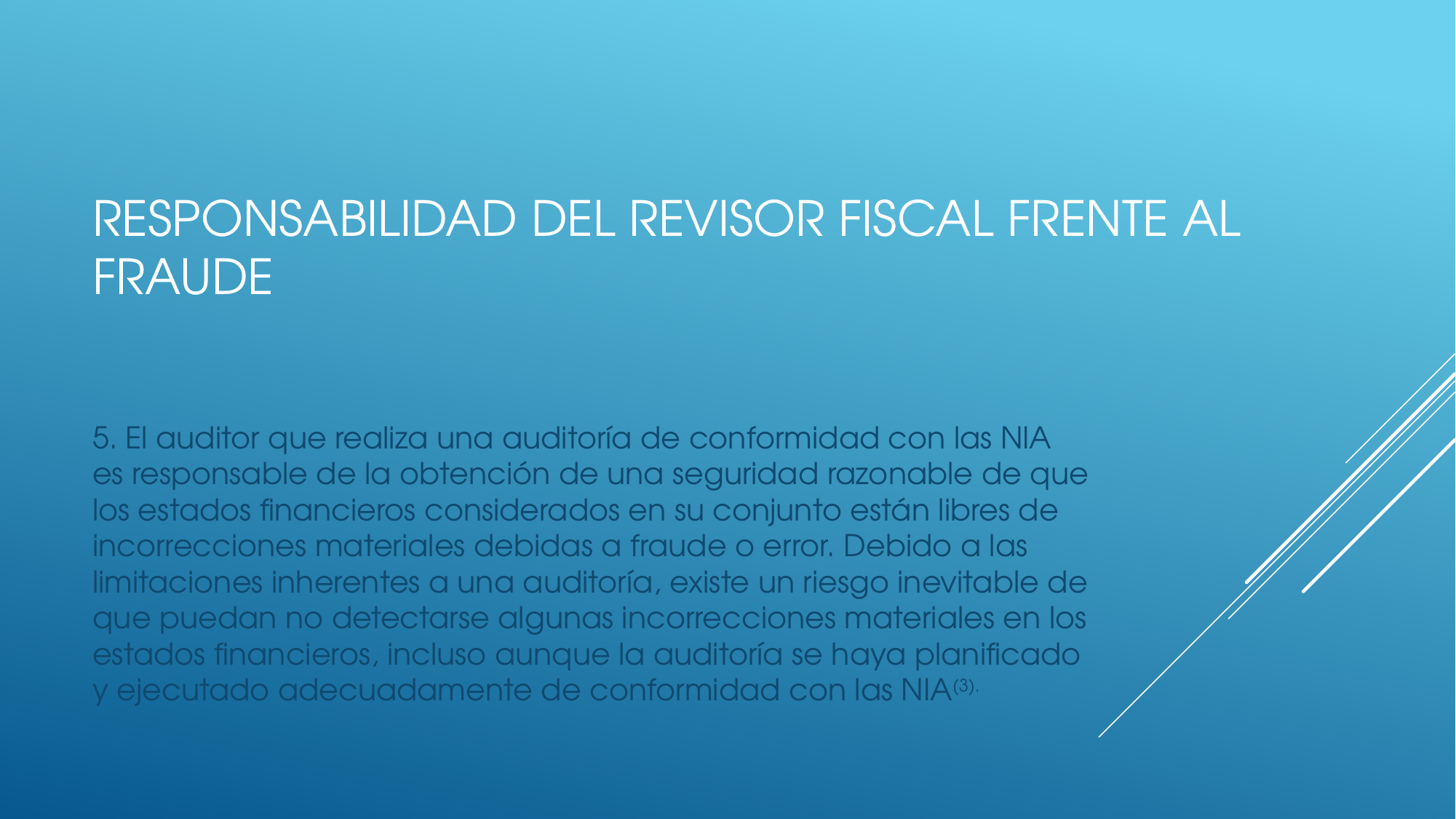

# Responsabilidad del revisor fiscal frente al fraude
5. El auditor que realiza una auditoría de conformidad con las NIA es responsable de la obtención de una seguridad razonable de que los estados financieros considerados en su conjunto están libres de incorrecciones materiales debidas a fraude o error. Debido a las limitaciones inherentes a una auditoría, existe un riesgo inevitable de que puedan no detectarse algunas incorrecciones materiales en los estados financieros, incluso aunque la auditoría se haya planificado y ejecutado adecuadamente de conformidad con las NIA(3).